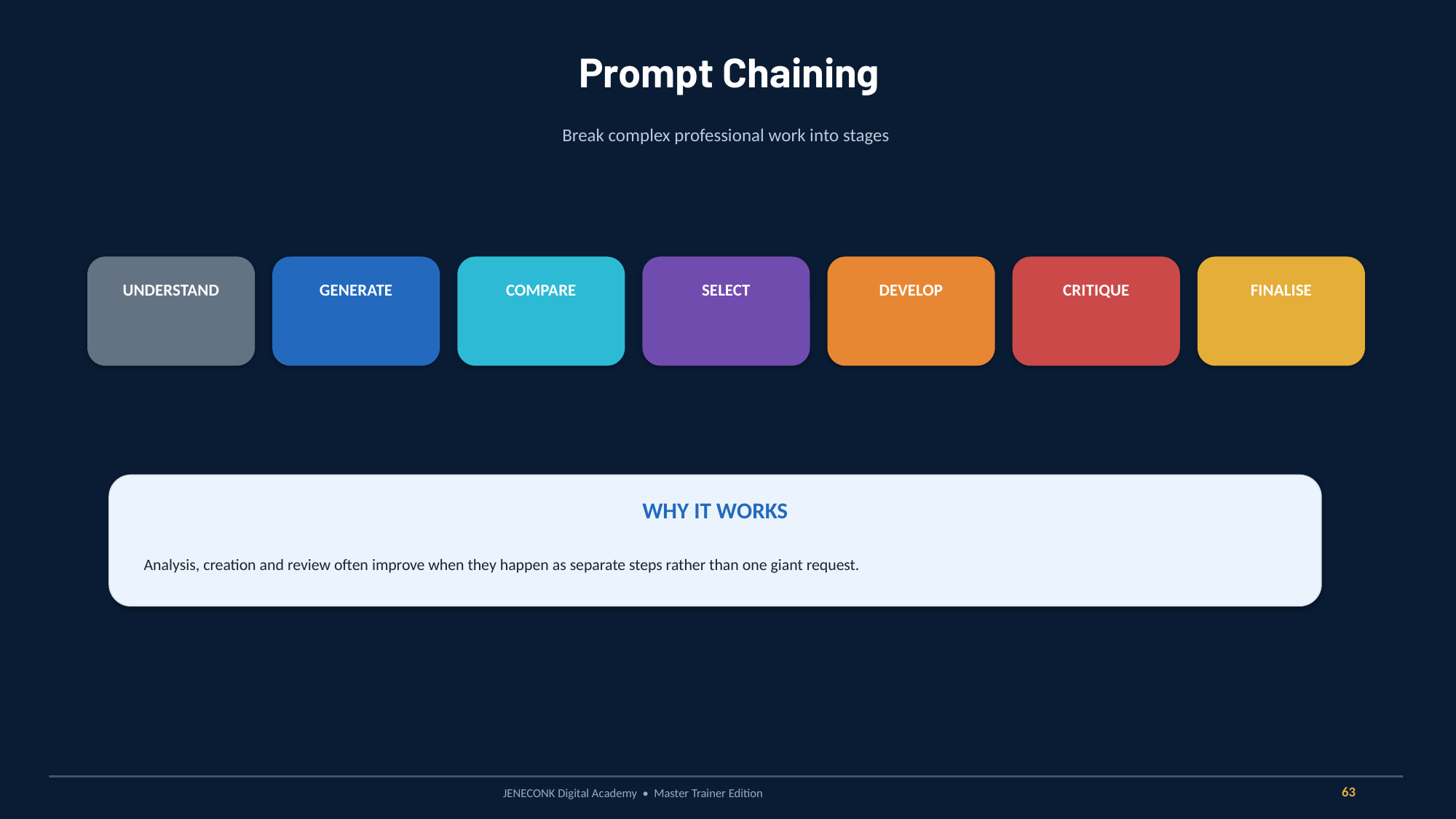

Prompt Chaining
Break complex professional work into stages

UNDERSTAND
GENERATE
COMPARE
SELECT
DEVELOP
CRITIQUE
FINALISE

WHY IT WORKS
Analysis, creation and review often improve when they happen as separate steps rather than one giant request.

63
JENECONK Digital Academy  •  Master Trainer Edition